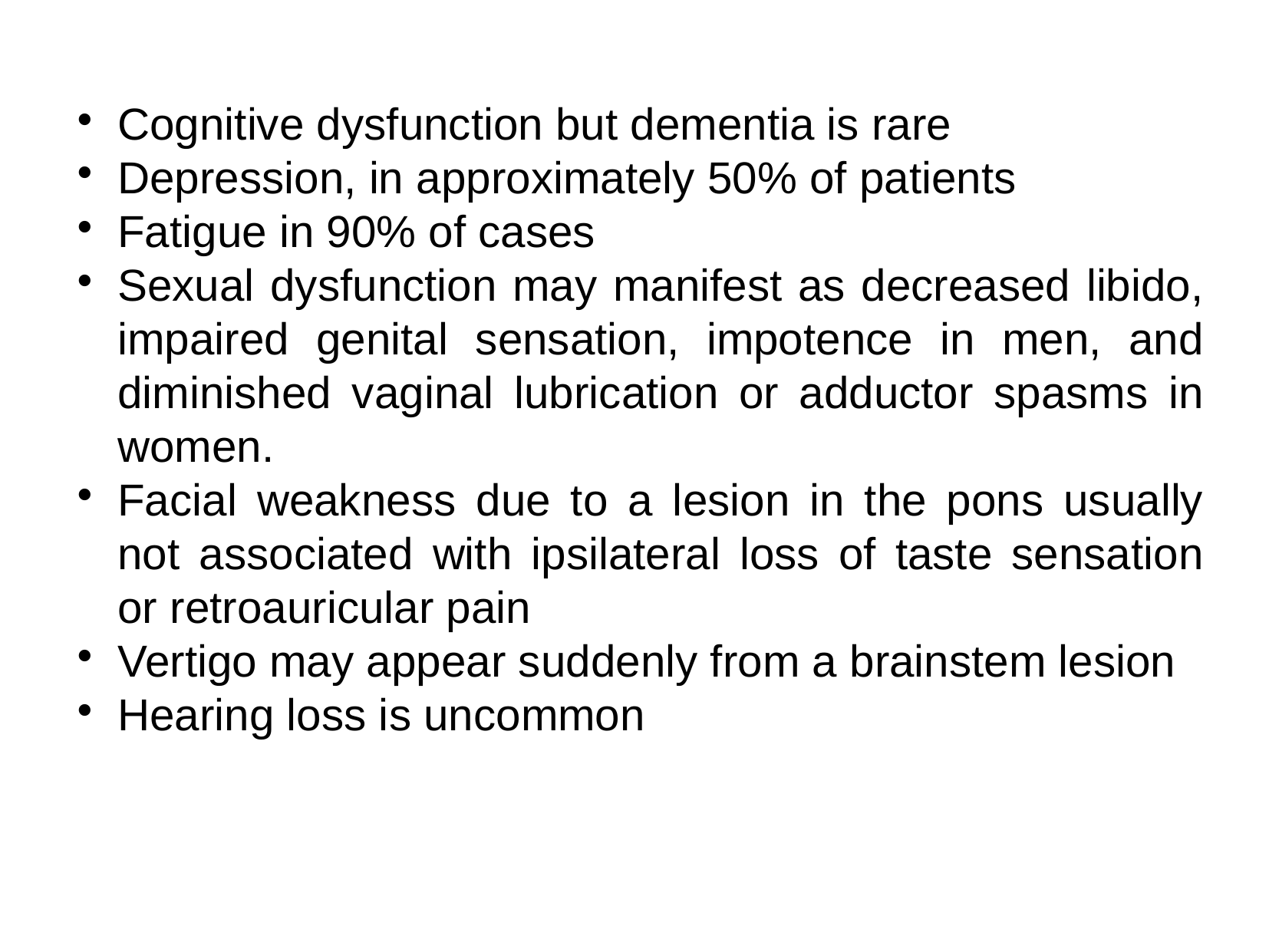

Cognitive dysfunction but dementia is rare
Depression, in approximately 50% of patients
Fatigue in 90% of cases
Sexual dysfunction may manifest as decreased libido, impaired genital sensation, impotence in men, and diminished vaginal lubrication or adductor spasms in women.
Facial weakness due to a lesion in the pons usually not associated with ipsilateral loss of taste sensation or retroauricular pain
Vertigo may appear suddenly from a brainstem lesion
Hearing loss is uncommon